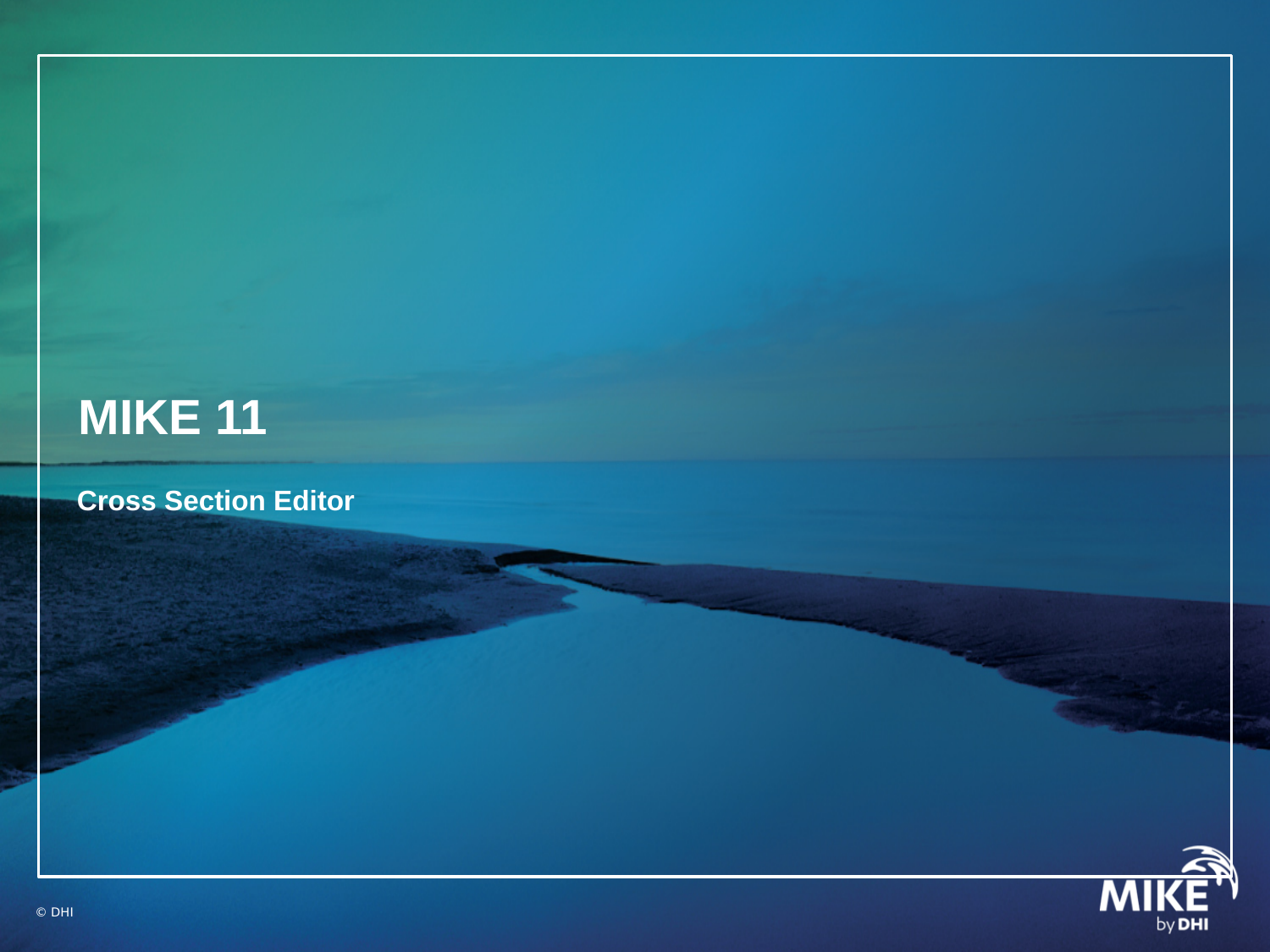

# MIKE 11
Cross Section Editor
© DHI